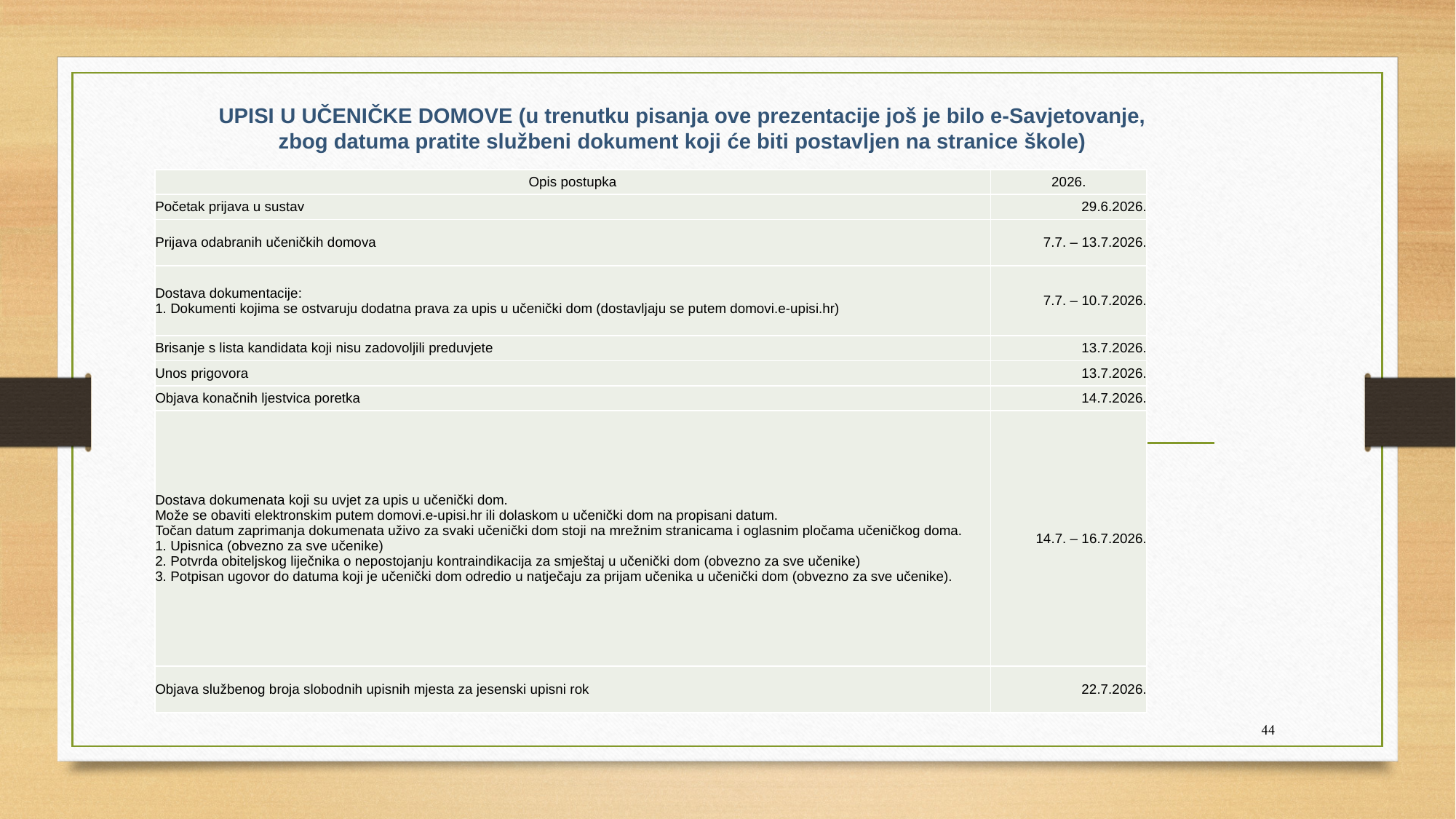

UPISI U UČENIČKE DOMOVE (u trenutku pisanja ove prezentacije još je bilo e-Savjetovanje, zbog datuma pratite službeni dokument koji će biti postavljen na stranice škole)
| Opis postupka | 2026. |
| --- | --- |
| Početak prijava u sustav | 29.6.2026. |
| Prijava odabranih učeničkih domova | 7.7. – 13.7.2026. |
| Dostava dokumentacije: 1. Dokumenti kojima se ostvaruju dodatna prava za upis u učenički dom (dostavljaju se putem domovi.e-upisi.hr) | 7.7. – 10.7.2026. |
| Brisanje s lista kandidata koji nisu zadovoljili preduvjete | 13.7.2026. |
| Unos prigovora | 13.7.2026. |
| Objava konačnih ljestvica poretka | 14.7.2026. |
| Dostava dokumenata koji su uvjet za upis u učenički dom. Može se obaviti elektronskim putem domovi.e-upisi.hr ili dolaskom u učenički dom na propisani datum. Točan datum zaprimanja dokumenata uživo za svaki učenički dom stoji na mrežnim stranicama i oglasnim pločama učeničkog doma. 1. Upisnica (obvezno za sve učenike) 2. Potvrda obiteljskog liječnika o nepostojanju kontraindikacija za smještaj u učenički dom (obvezno za sve učenike) 3. Potpisan ugovor do datuma koji je učenički dom odredio u natječaju za prijam učenika u učenički dom (obvezno za sve učenike). | 14.7. – 16.7.2026. |
| Objava službenog broja slobodnih upisnih mjesta za jesenski upisni rok | 22.7.2026. |
#

44